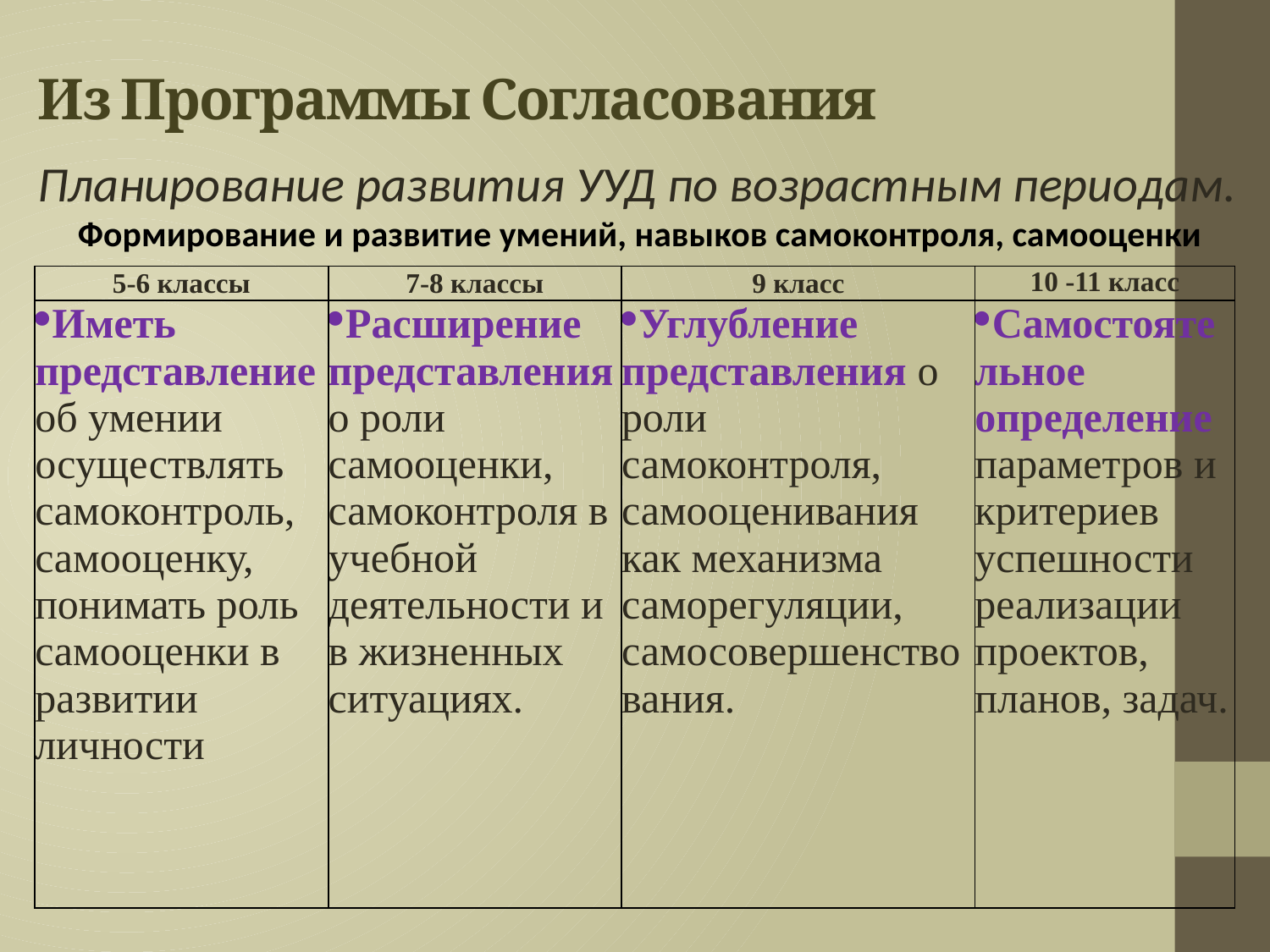

# Из Программы Согласования
Планирование развития УУД по возрастным периодам.
Формирование и развитие умений, навыков самоконтроля, самооценки

| 5-6 классы | 7-8 классы | 9 класс | 10 -11 класс |
| --- | --- | --- | --- |
| Иметь представление об умении осуществлять самоконтроль, самооценку, понимать роль самооценки в развитии личности | Расширение представления о роли самооценки, самоконтроля в учебной деятельности и в жизненных ситуациях. | Углубление представления о роли самоконтроля, самооценивания как механизма саморегуляции, самосовершенствования. | Самостоятельное определение параметров и критериев успешности реализации проектов, планов, задач. |